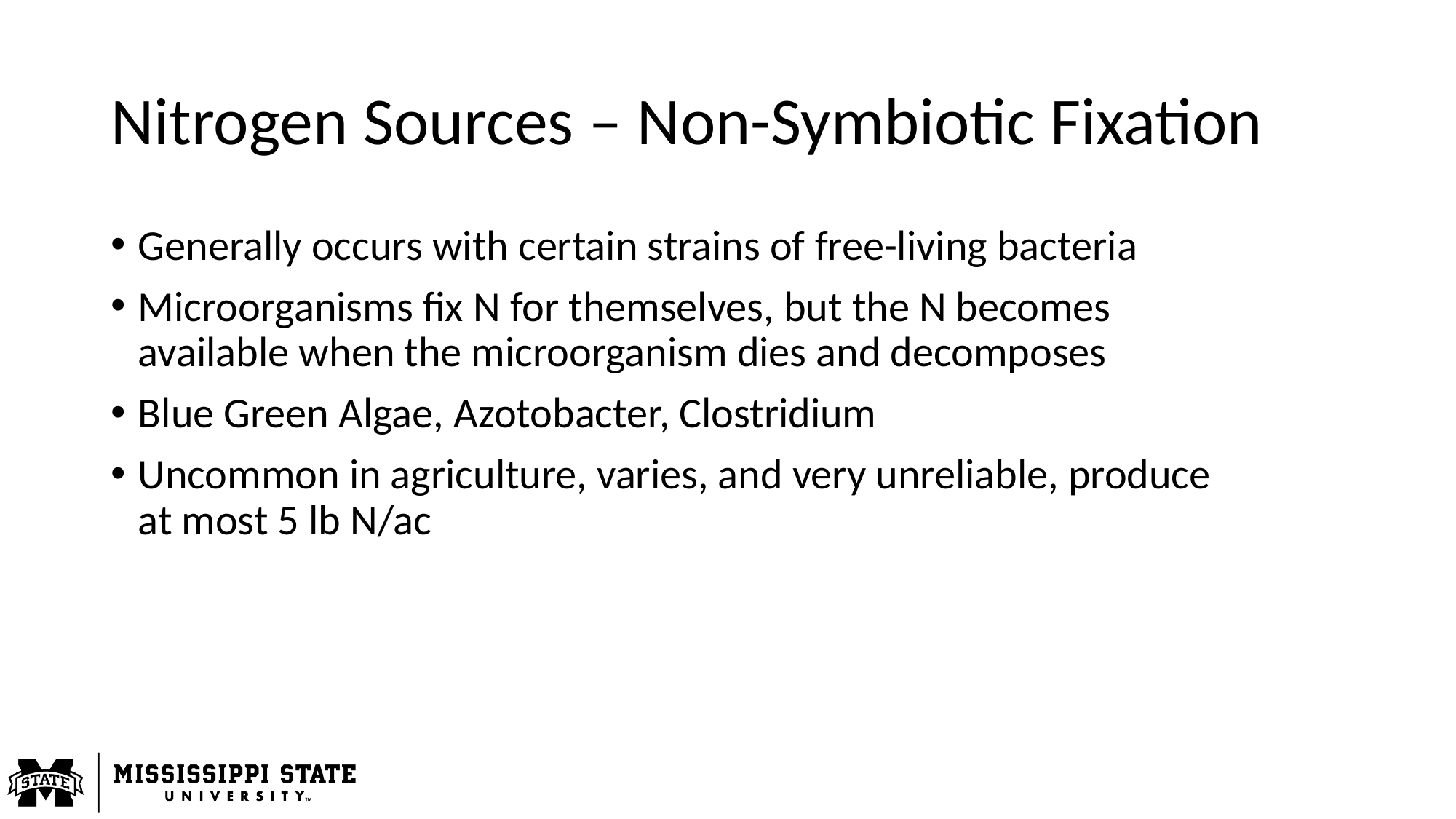

# Nitrogen Sources – Non-Symbiotic Fixation
Generally occurs with certain strains of free-living bacteria
Microorganisms fix N for themselves, but the N becomes available when the microorganism dies and decomposes
Blue Green Algae, Azotobacter, Clostridium
Uncommon in agriculture, varies, and very unreliable, produce at most 5 lb N/ac